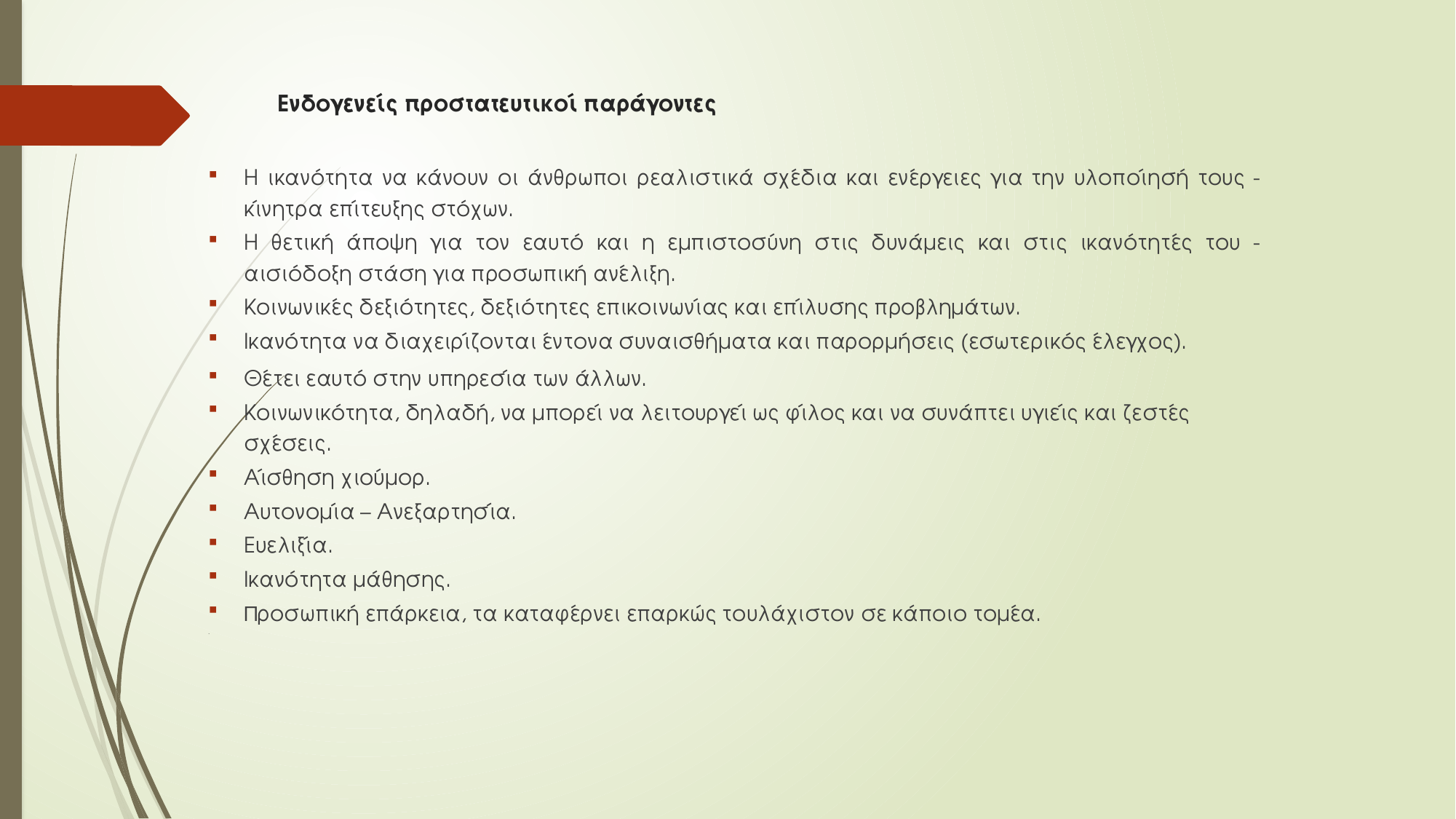

# Ενδογενείς προστατευτικοί παράγοντες
Η ικανότητα να κάνουν οι άνθρωποι ρεαλιστικά σχέδια και ενέργειες για την υλοποίησή τους - κίνητρα επίτευξης στόχων.
Η θετική άποψη για τον εαυτό και η εμπιστοσύνη στις δυνάμεις και στις ικανότητές του - αισιόδοξη στάση για προσωπική ανέλιξη.
Κοινωνικές δεξιότητες, δεξιότητες επικοινωνίας και επίλυσης προβλημάτων.
Ικανότητα να διαχειρίζονται έντονα συναισθήματα και παρορμήσεις (εσωτερικός έλεγχος).
Θέτει εαυτό στην υπηρεσία των άλλων.
Κοινωνικότητα, δηλαδή, να μπορεί να λειτουργεί ως φίλος και να συνάπτει υγιείς και ζεστές σχέσεις.
Αίσθηση χιούμορ.
Αυτονομία – Ανεξαρτησία.
Ευελιξία.
Ικανότητα μάθησης.
Προσωπική επάρκεια, τα καταφέρνει επαρκώς τουλάχιστον σε κάποιο τομέα.
.